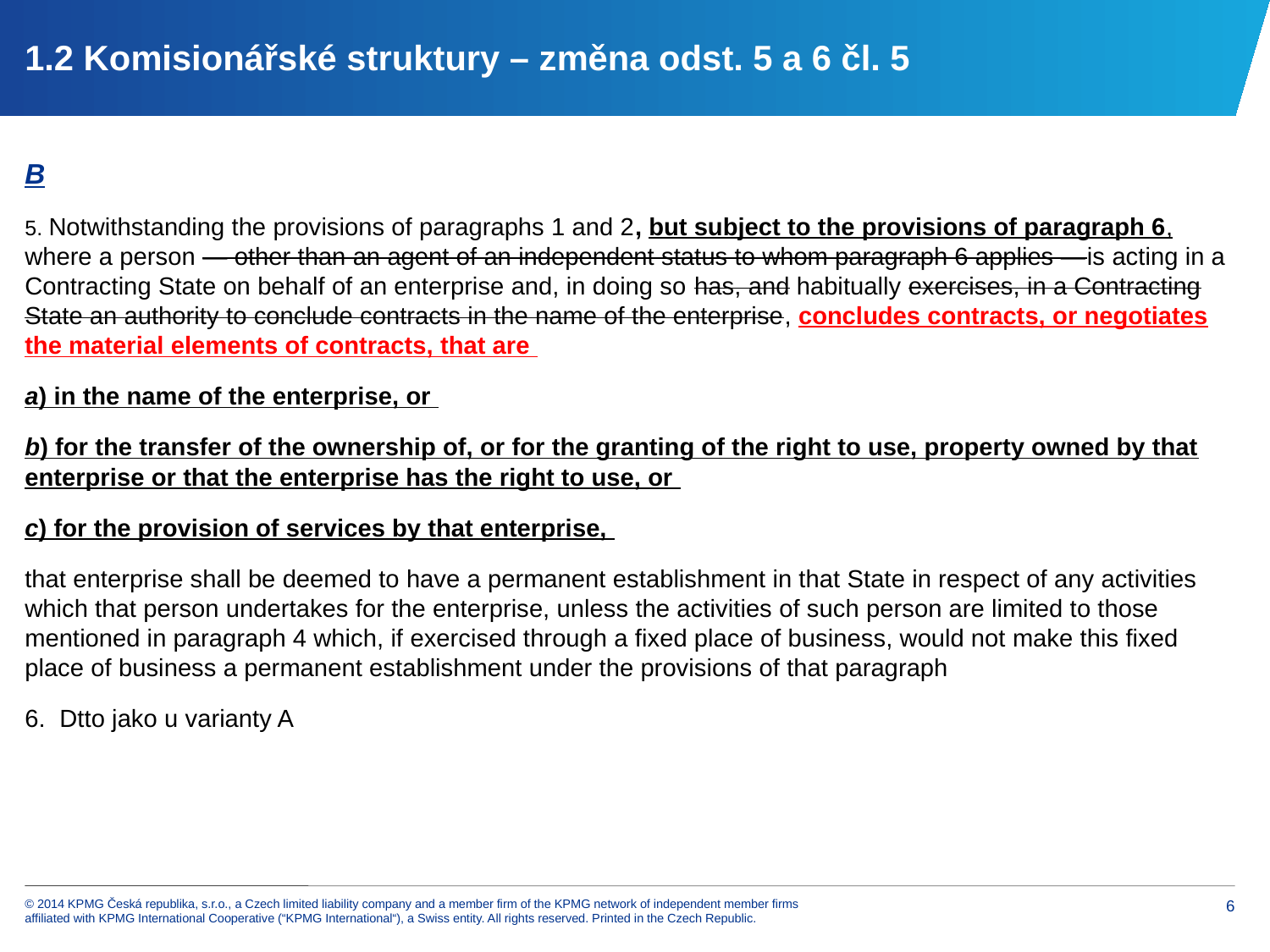

# 1.2 Komisionářské struktury – změna odst. 5 a 6 čl. 5
B
5. Notwithstanding the provisions of paragraphs 1 and 2, but subject to the provisions of paragraph 6, where a person — other than an agent of an independent status to whom paragraph 6 applies —is acting in a Contracting State on behalf of an enterprise and, in doing so has, and habitually exercises, in a Contracting State an authority to conclude contracts in the name of the enterprise, concludes contracts, or negotiates the material elements of contracts, that are
a) in the name of the enterprise, or
b) for the transfer of the ownership of, or for the granting of the right to use, property owned by that enterprise or that the enterprise has the right to use, or
c) for the provision of services by that enterprise,
that enterprise shall be deemed to have a permanent establishment in that State in respect of any activities which that person undertakes for the enterprise, unless the activities of such person are limited to those mentioned in paragraph 4 which, if exercised through a fixed place of business, would not make this fixed place of business a permanent establishment under the provisions of that paragraph
6.  Dtto jako u varianty A